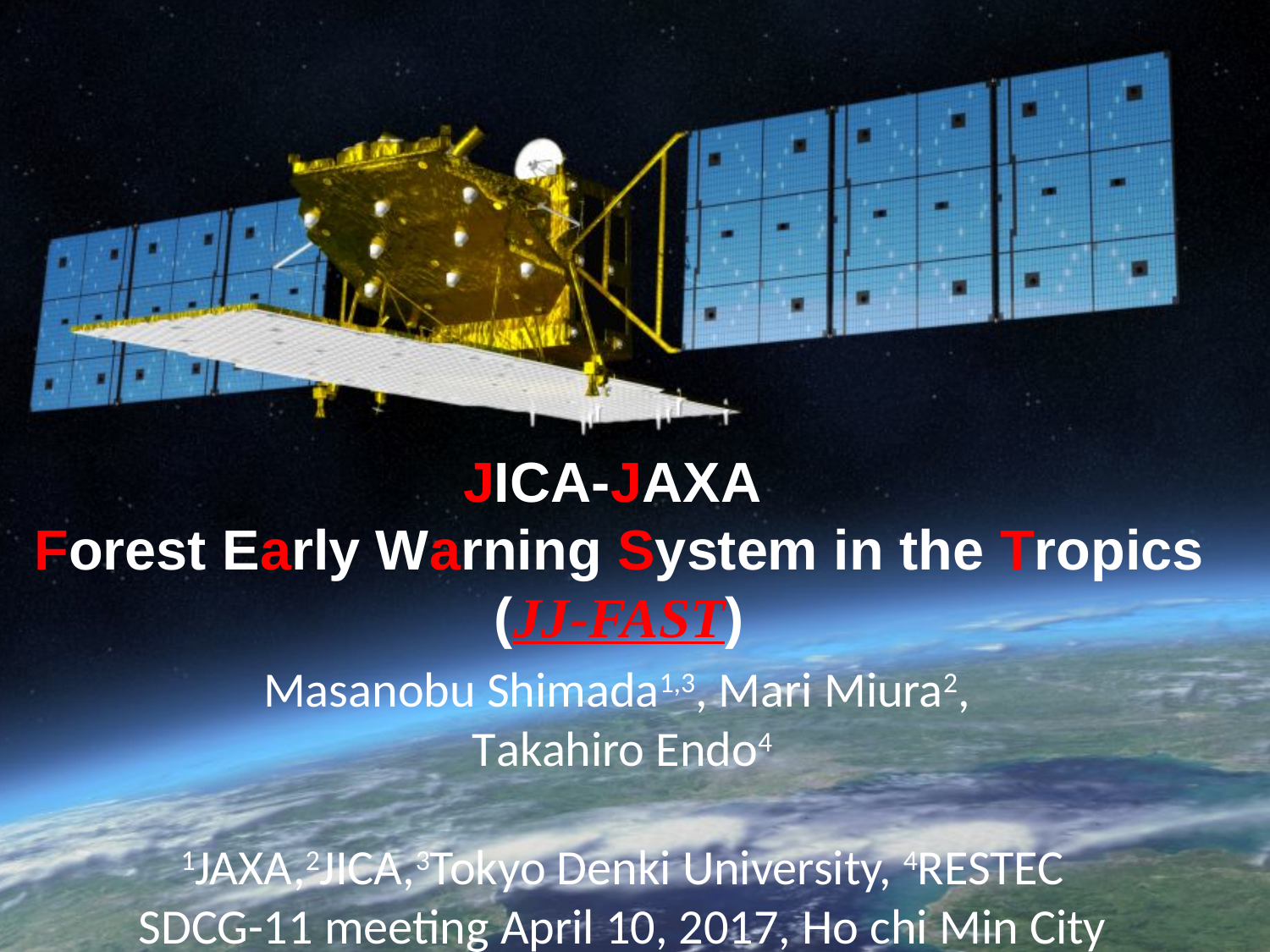

JICA-JAXA
Forest Early Warning System in the Tropics
(JJ-FAST)
Masanobu Shimada1,3, Mari Miura2,
Takahiro Endo4

1JAXA,2JICA,3Tokyo Denki University, 4RESTEC
SDCG-11 meeting April 10, 2017, Ho chi Min City